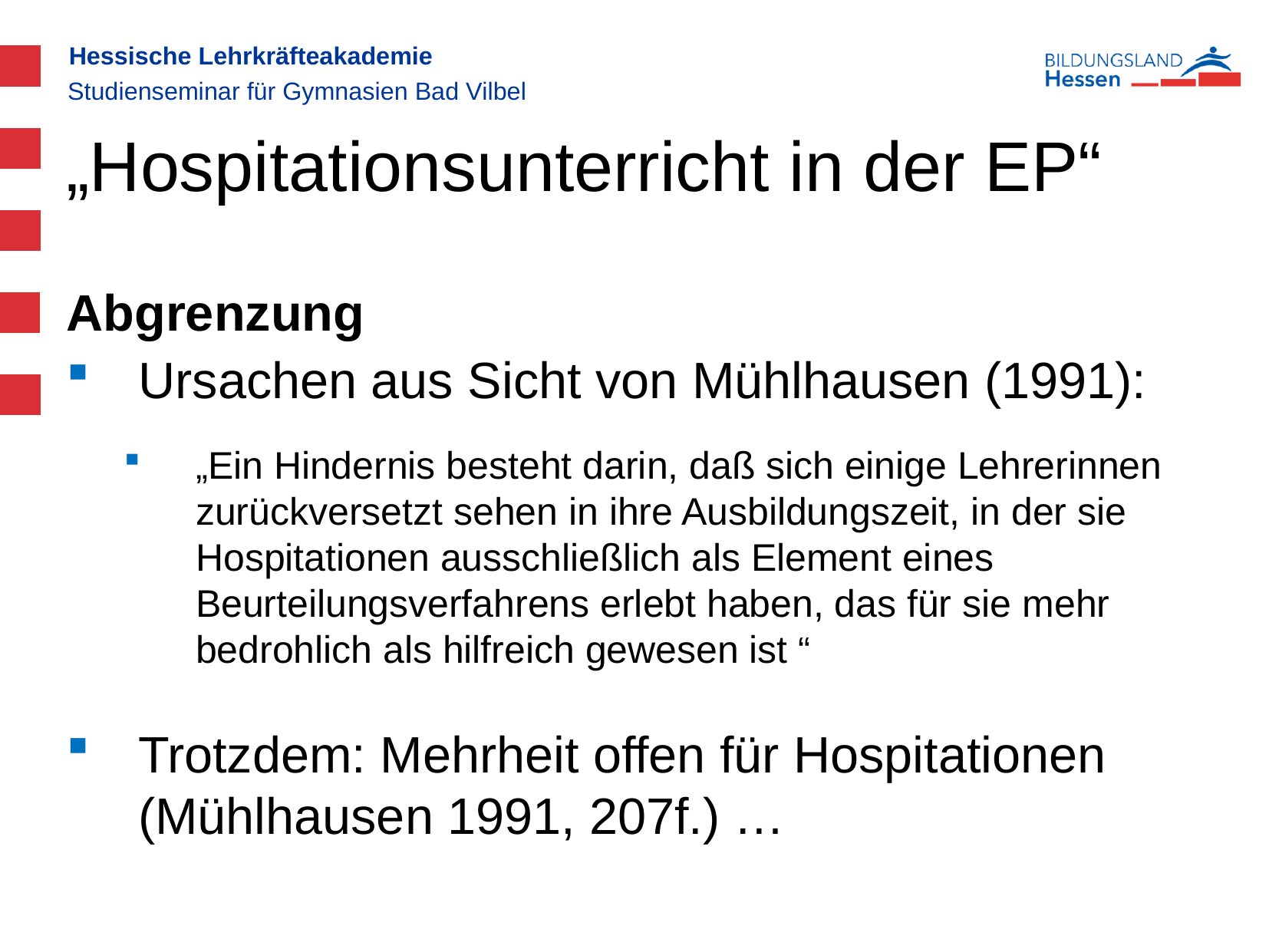

Studienseminar für Gymnasien Bad Vilbel

„Hospitationsunterricht in der EP“

Abgrenzung
Ursachen aus Sicht von Mühlhausen (1991):
„Ein Hindernis besteht darin, daß sich einige Lehrerinnen zurückversetzt sehen in ihre Ausbildungszeit, in der sie Hospitationen ausschließlich als Element eines Beurteilungsverfahrens erlebt haben, das für sie mehr bedrohlich als hilfreich gewesen ist “

Trotzdem: Mehrheit offen für Hospitationen (Mühlhausen 1991, 207f.) …